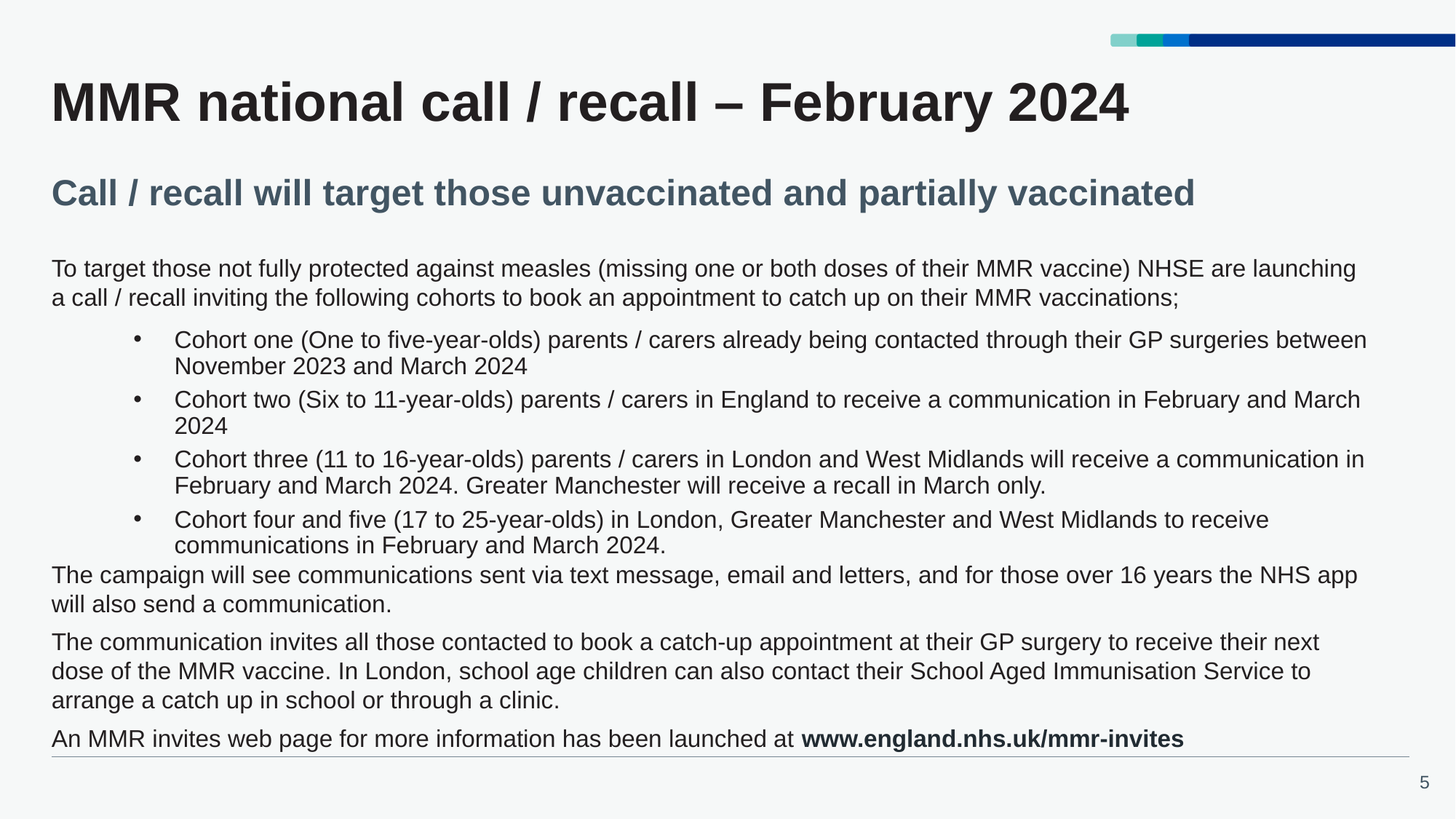

# MMR national call / recall – February 2024
Call / recall will target those unvaccinated and partially vaccinated
To target those not fully protected against measles (missing one or both doses of their MMR vaccine) NHSE are launching a call / recall inviting the following cohorts to book an appointment to catch up on their MMR vaccinations;
Cohort one (One to five-year-olds) parents / carers already being contacted through their GP surgeries between November 2023 and March 2024
Cohort two (Six to 11-year-olds) parents / carers in England to receive a communication in February and March 2024
Cohort three (11 to 16-year-olds) parents / carers in London and West Midlands will receive a communication in February and March 2024. Greater Manchester will receive a recall in March only.
Cohort four and five (17 to 25-year-olds) in London, Greater Manchester and West Midlands to receive communications in February and March 2024.
The campaign will see communications sent via text message, email and letters, and for those over 16 years the NHS app will also send a communication.
The communication invites all those contacted to book a catch-up appointment at their GP surgery to receive their next dose of the MMR vaccine. In London, school age children can also contact their School Aged Immunisation Service to arrange a catch up in school or through a clinic.
An MMR invites web page for more information has been launched at www.england.nhs.uk/mmr-invites